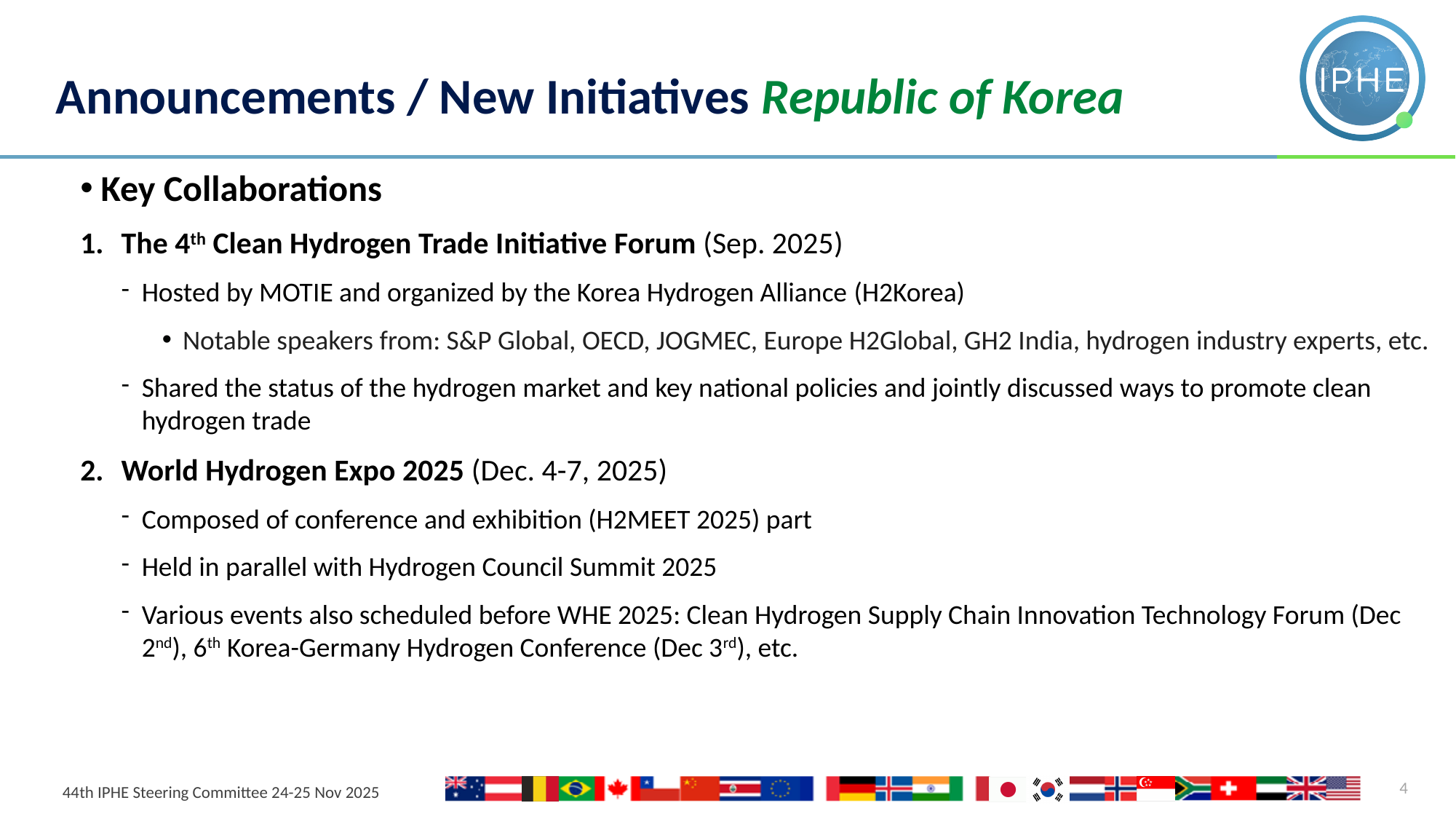

Announcements / New Initiatives Republic of Korea
Key Collaborations
The 4th Clean Hydrogen Trade Initiative Forum (Sep. 2025)
Hosted by MOTIE and organized by the Korea Hydrogen Alliance (H2Korea)
Notable speakers from: S&P Global, OECD, JOGMEC, Europe H2Global, GH2 India, hydrogen industry experts, etc.
Shared the status of the hydrogen market and key national policies and jointly discussed ways to promote clean hydrogen trade
World Hydrogen Expo 2025 (Dec. 4-7, 2025)
Composed of conference and exhibition (H2MEET 2025) part
Held in parallel with Hydrogen Council Summit 2025
Various events also scheduled before WHE 2025: Clean Hydrogen Supply Chain Innovation Technology Forum (Dec 2nd), 6th Korea-Germany Hydrogen Conference (Dec 3rd), etc.
4
44th IPHE Steering Committee 24-25 Nov 2025